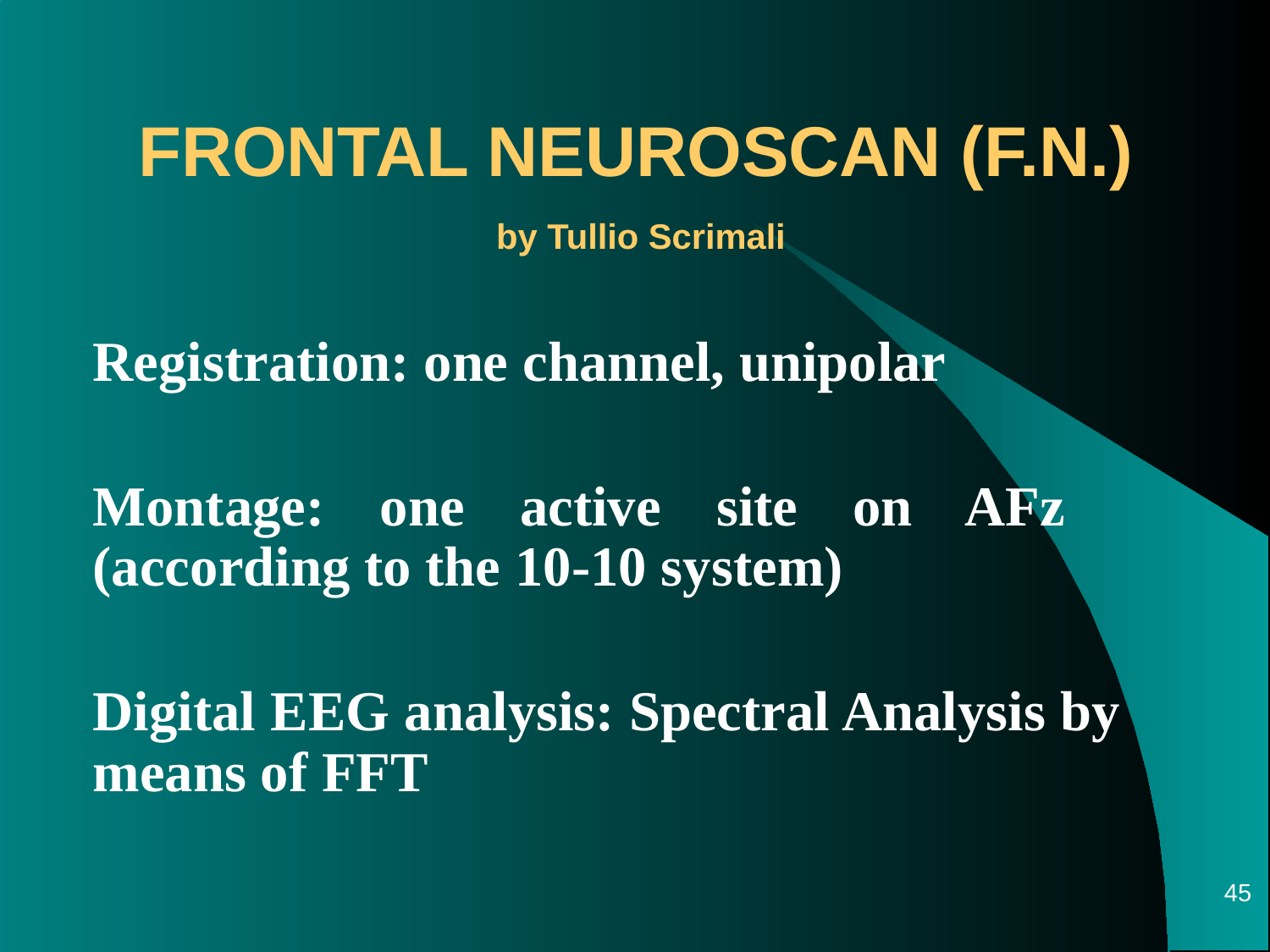

# FRONTAL NEUROSCAN (F.N.) by Tullio Scrimali
Registration: one channel, unipolar

Montage: one active site on AFz  (according to the 10-10 system)

Digital EEG analysis: Spectral Analysis by means of FFT

45